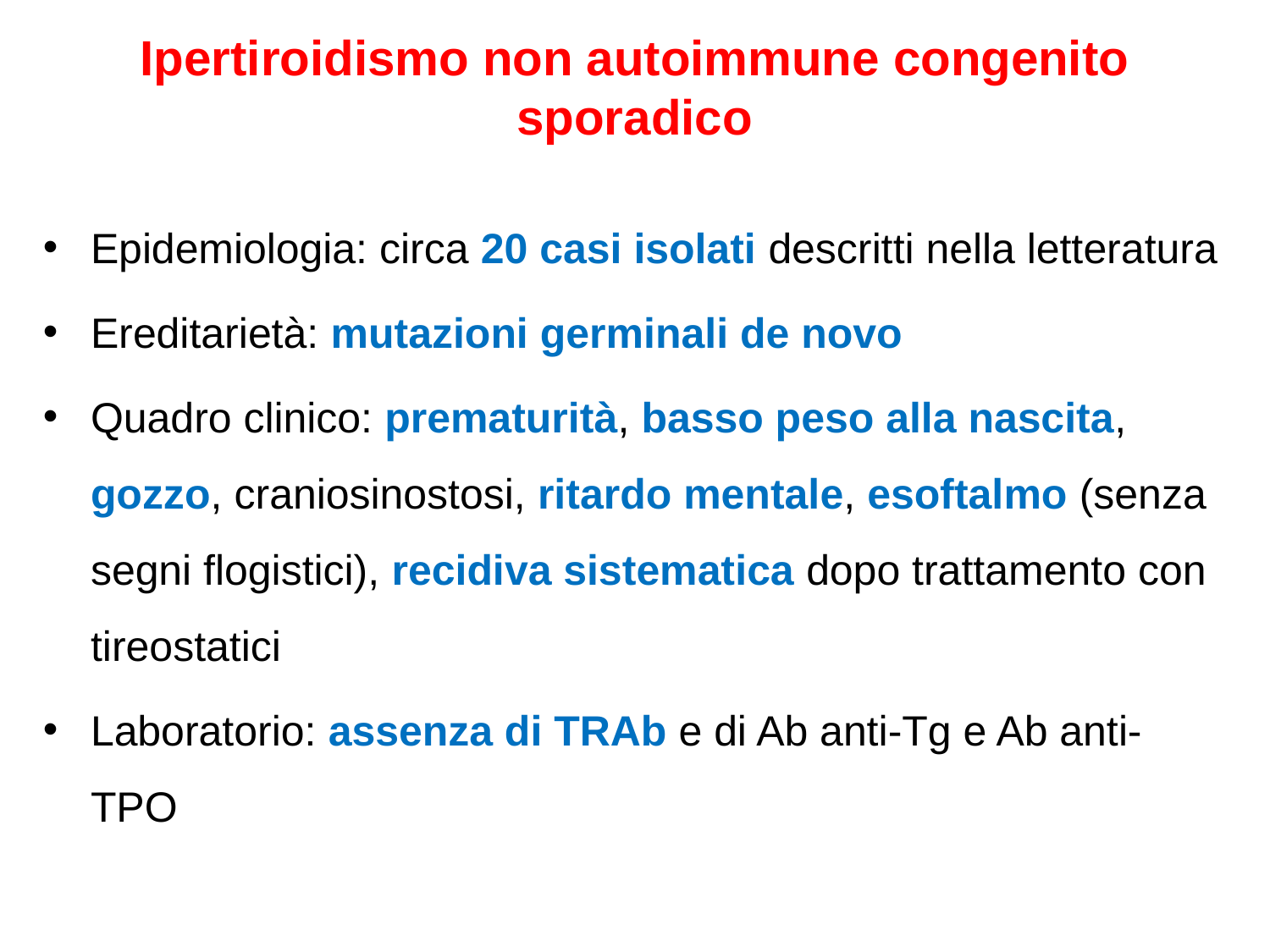

Ipertiroidismo non autoimmune congenito sporadico
Epidemiologia: circa 20 casi isolati descritti nella letteratura
Ereditarietà: mutazioni germinali de novo
Quadro clinico: prematurità, basso peso alla nascita, gozzo, craniosinostosi, ritardo mentale, esoftalmo (senza segni flogistici), recidiva sistematica dopo trattamento con tireostatici
Laboratorio: assenza di TRAb e di Ab anti-Tg e Ab anti-TPO